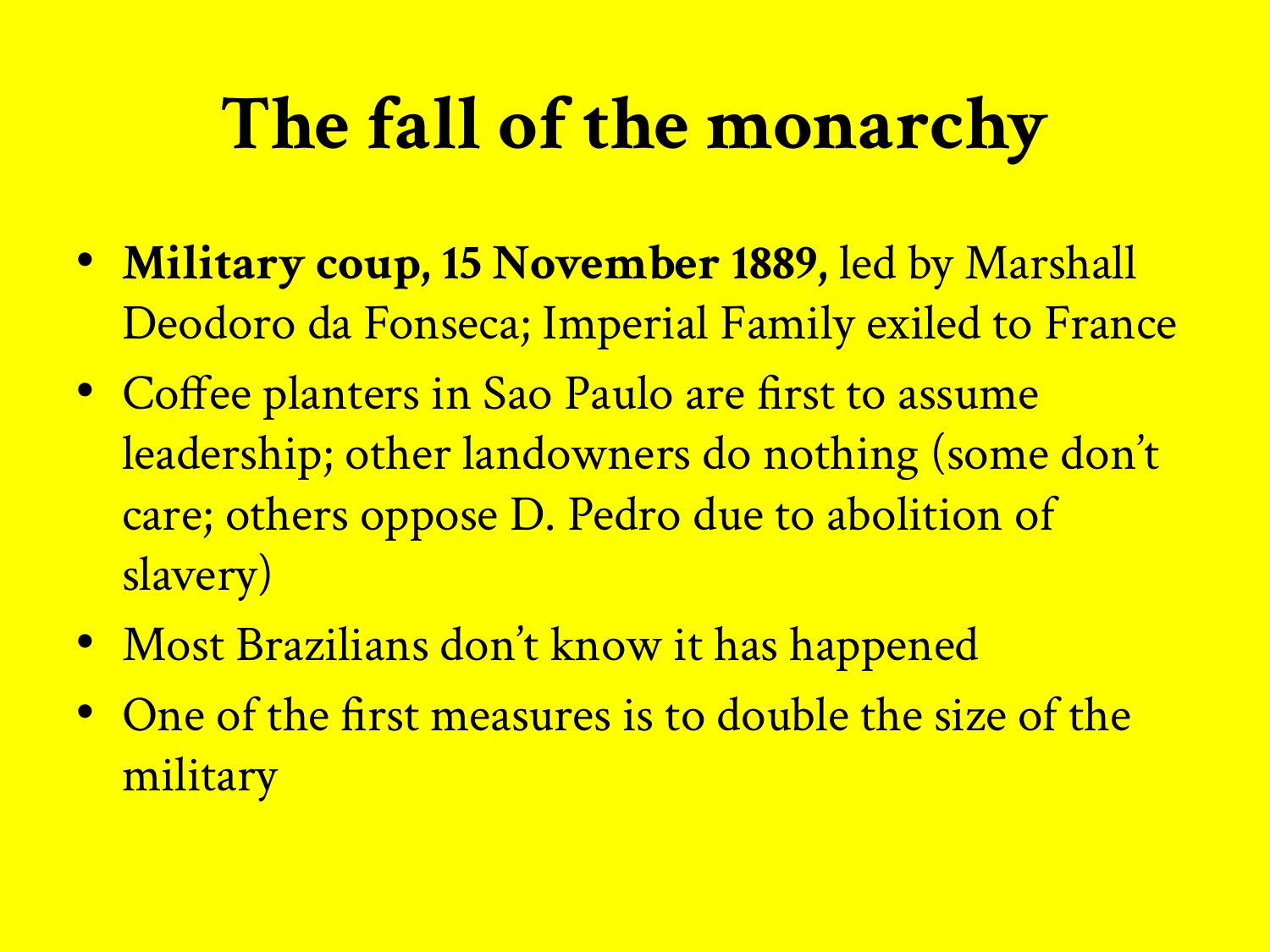

# The fall of the monarchy
Military coup, 15 November 1889, led by Marshall Deodoro da Fonseca; Imperial Family exiled to France
Coffee planters in Sao Paulo are first to assume leadership; other landowners do nothing (some don’t care; others oppose D. Pedro due to abolition of slavery)
Most Brazilians don’t know it has happened
One of the first measures is to double the size of the military